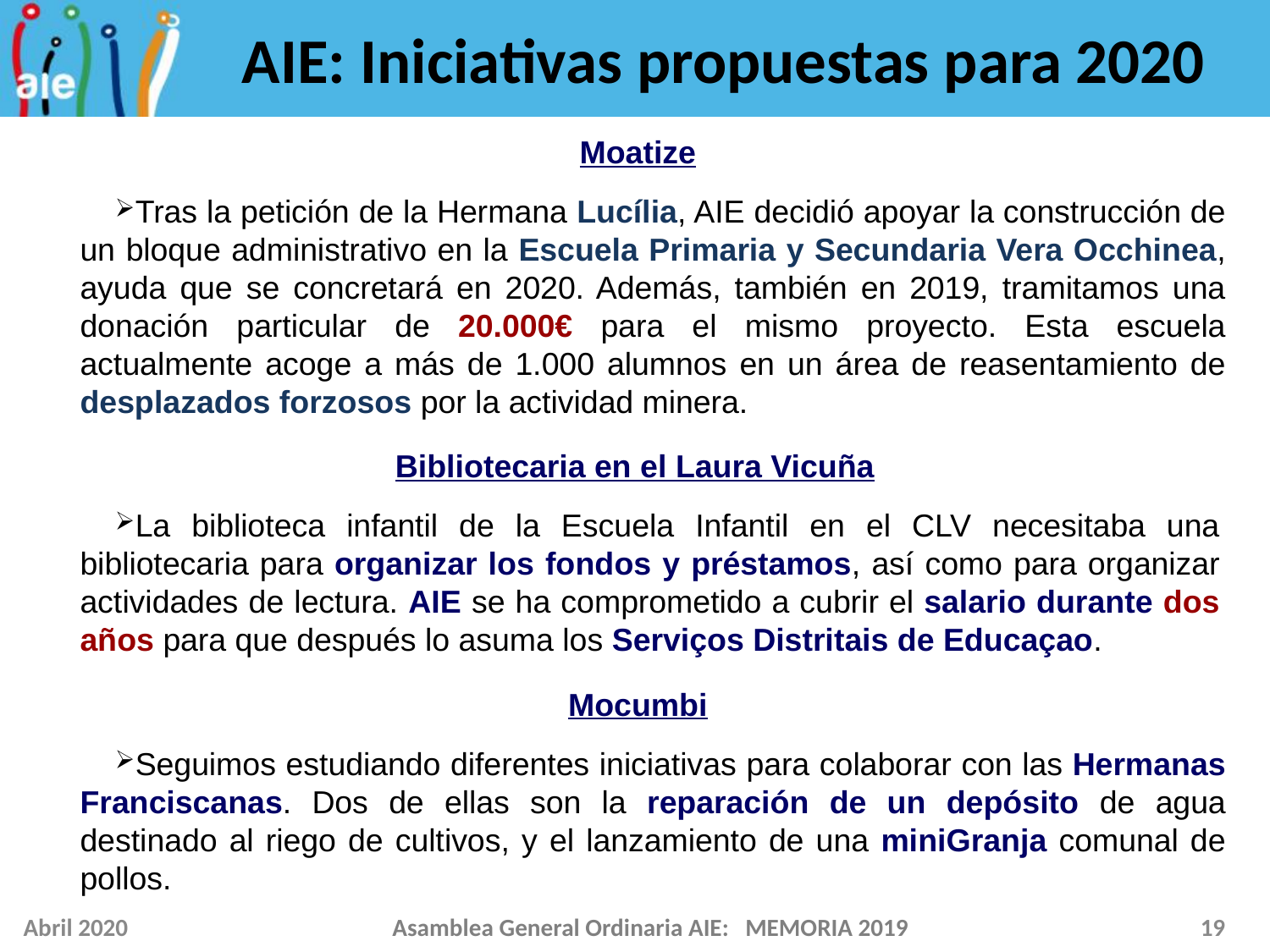

# AIE: Iniciativas propuestas para 2020
Moatize
Tras la petición de la Hermana Lucília, AIE decidió apoyar la construcción de un bloque administrativo en la Escuela Primaria y Secundaria Vera Occhinea, ayuda que se concretará en 2020. Además, también en 2019, tramitamos una donación particular de 20.000€ para el mismo proyecto. Esta escuela actualmente acoge a más de 1.000 alumnos en un área de reasentamiento de desplazados forzosos por la actividad minera.
Bibliotecaria en el Laura Vicuña
La biblioteca infantil de la Escuela Infantil en el CLV necesitaba una bibliotecaria para organizar los fondos y préstamos, así como para organizar actividades de lectura. AIE se ha comprometido a cubrir el salario durante dos años para que después lo asuma los Serviços Distritais de Educaçao.
Mocumbi
Seguimos estudiando diferentes iniciativas para colaborar con las Hermanas Franciscanas. Dos de ellas son la reparación de un depósito de agua destinado al riego de cultivos, y el lanzamiento de una miniGranja comunal de pollos.
Abril 2020
Asamblea General Ordinaria AIE:   MEMORIA 2019
19